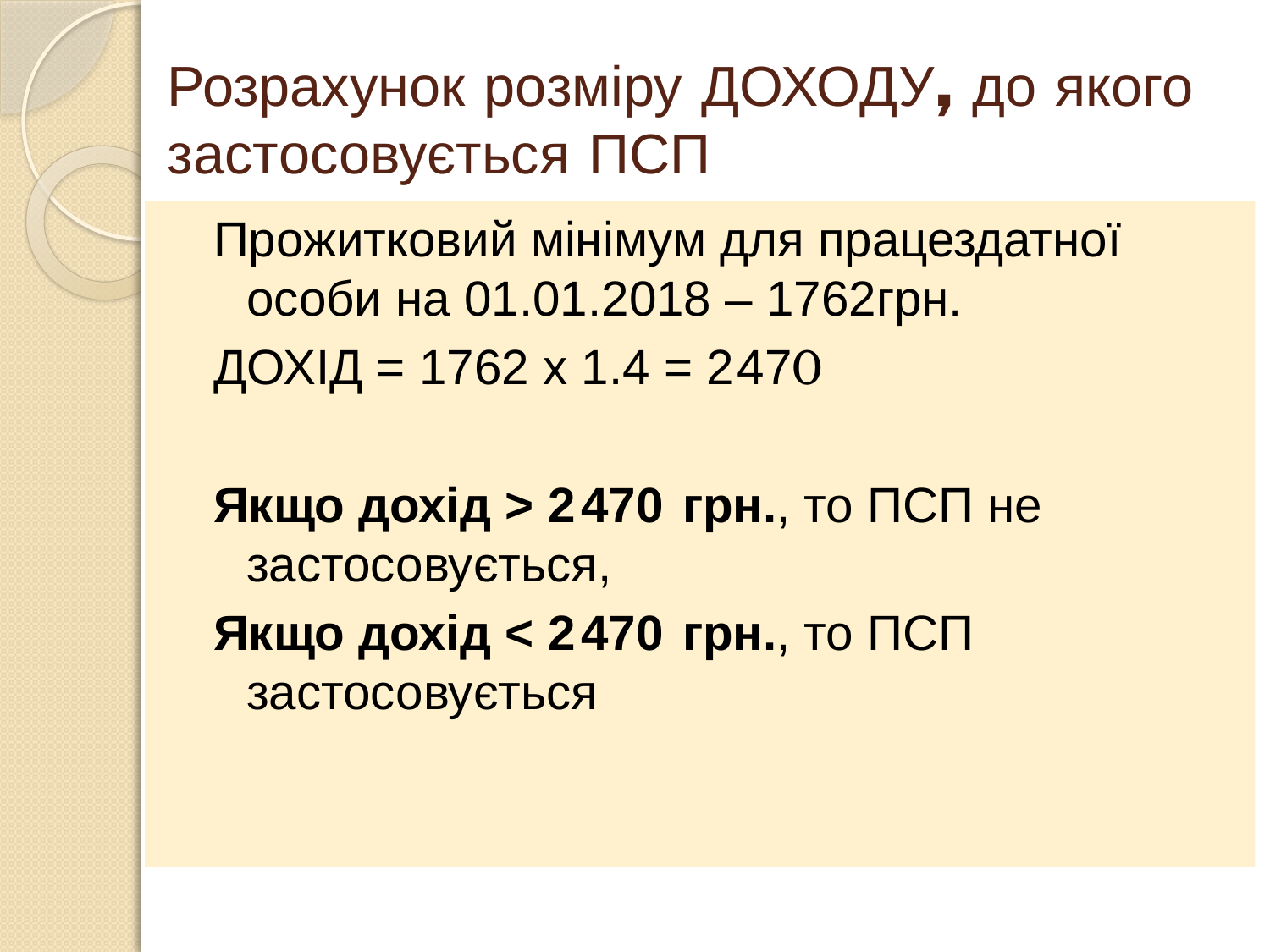

# Розрахунок розміру ДОХОДУ, до якого застосовується ПСП
Прожитковий мінімум для працездатної особи на 01.01.2018 – 1762грн.
ДОХІД = 1762 х 1.4 = 2470

Якщо дохід > 2470 грн., то ПСП не застосовується,
Якщо дохід < 2470 грн., то ПСП застосовується